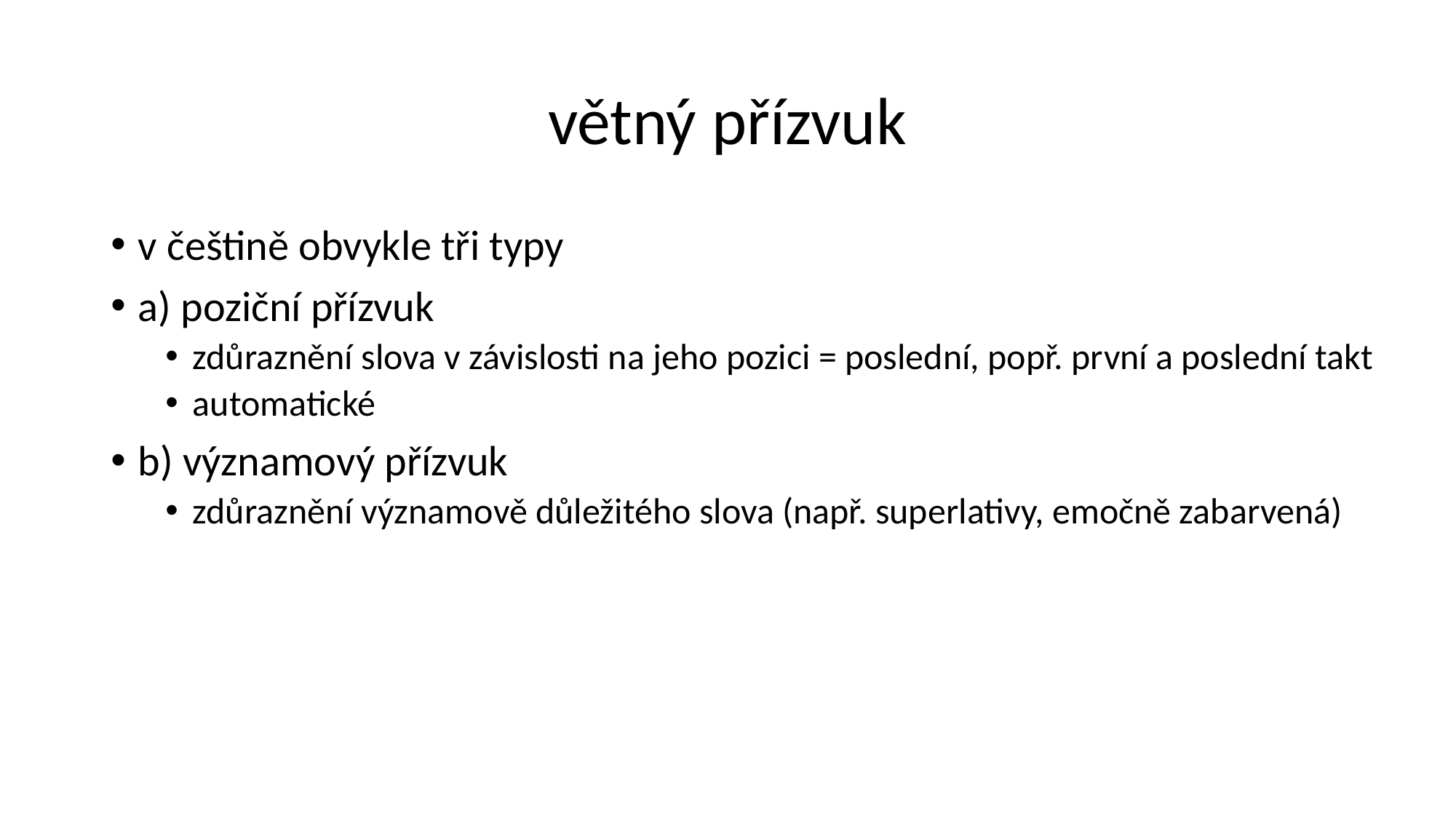

# větný přízvuk
v češtině obvykle tři typy
a) poziční přízvuk
zdůraznění slova v závislosti na jeho pozici = poslední, popř. první a poslední takt
automatické
b) významový přízvuk
zdůraznění významově důležitého slova (např. superlativy, emočně zabarvená)